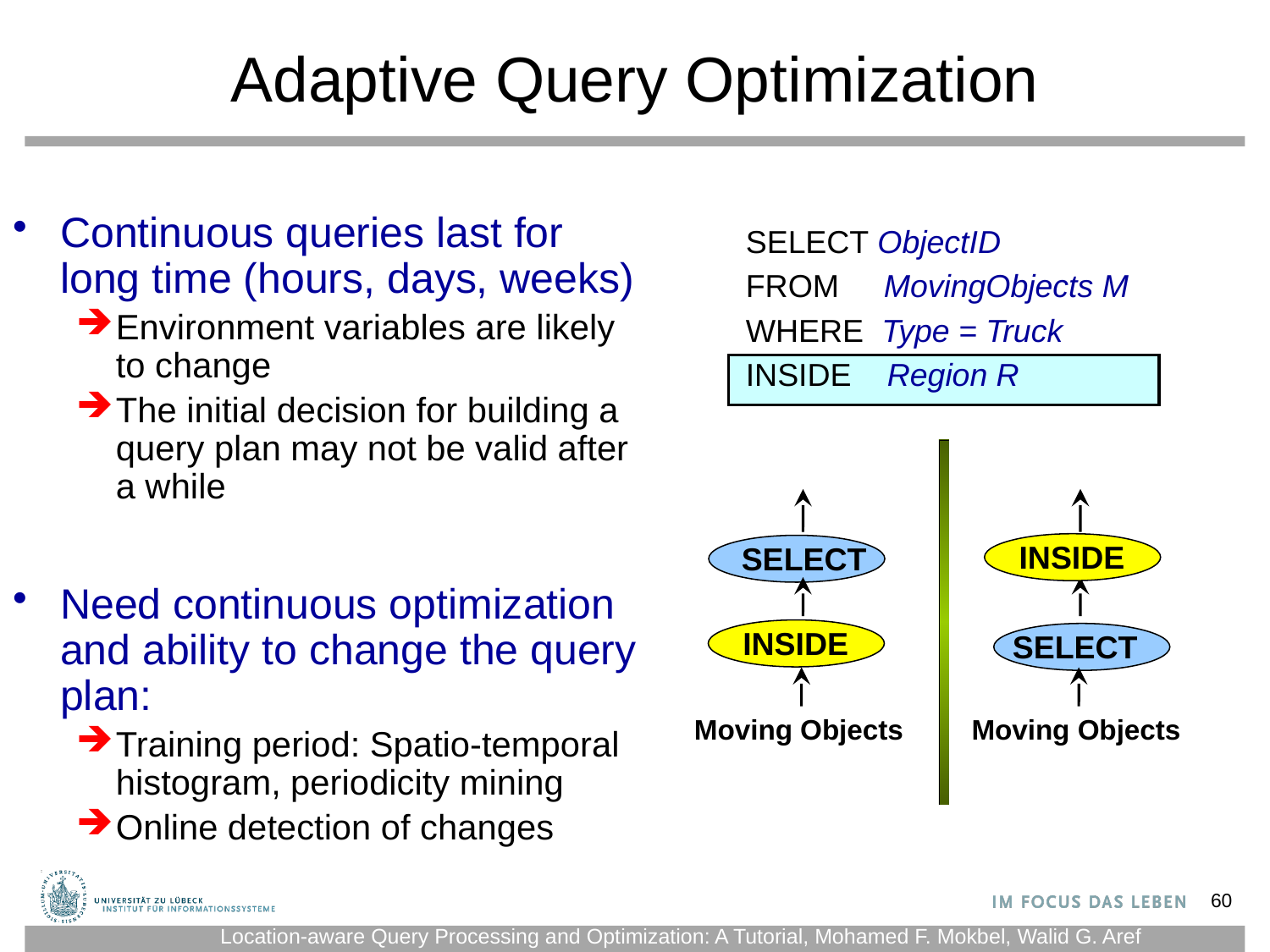

# Adaptive Query Optimization
Continuous queries last for long time (hours, days, weeks)
Environment variables are likely to change
The initial decision for building a query plan may not be valid after a while

Need continuous optimization and ability to change the query plan:
Training period: Spatio-temporal histogram, periodicity mining
Online detection of changes
SELECT ObjectID
FROM     MovingObjects M
WHERE  Type = Truck
INSIDE    Region R

INSIDE

 SELECT

Moving Objects

 SELECT

INSIDE

Moving Objects
60
Location-aware Query Processing and Optimization: A Tutorial, Mohamed F. Mokbel, Walid G. Aref